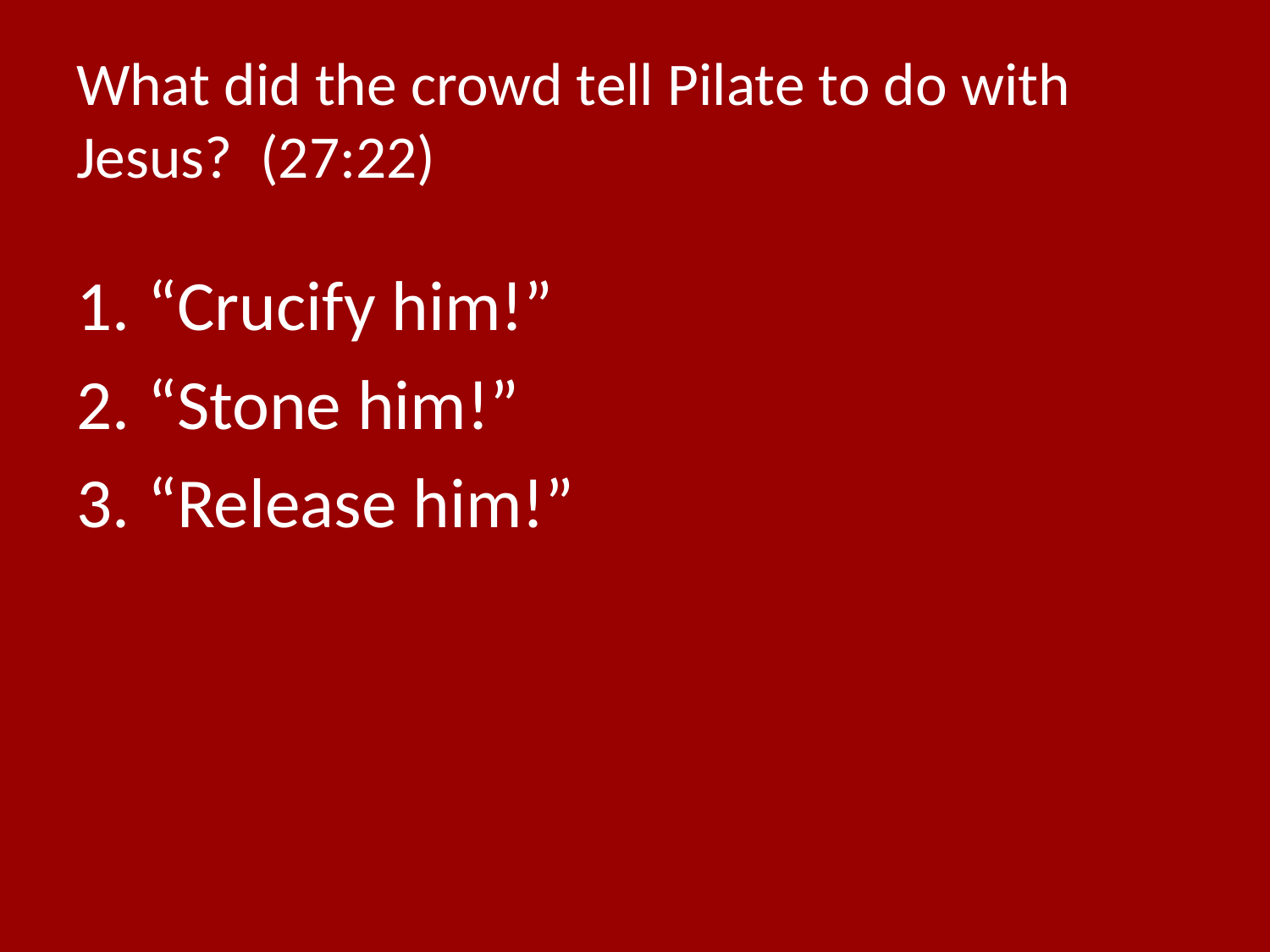

# What did the crowd tell Pilate to do with Jesus?  (27:22)
“Crucify him!”
“Stone him!”
“Release him!”